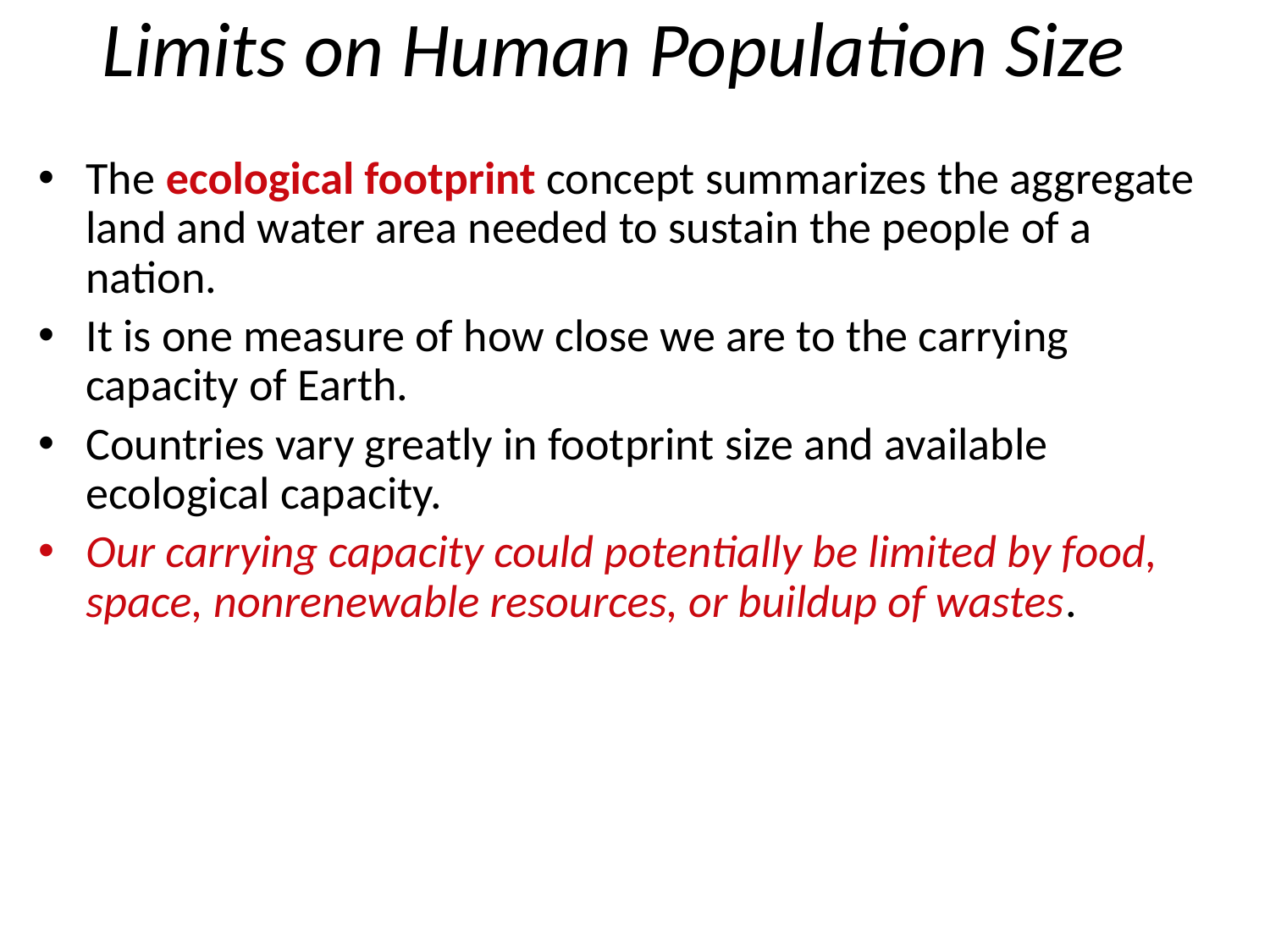

# Limits on Human Population Size
The ecological footprint concept summarizes the aggregate land and water area needed to sustain the people of a nation.
It is one measure of how close we are to the carrying capacity of Earth.
Countries vary greatly in footprint size and available ecological capacity.
Our carrying capacity could potentially be limited by food, space, nonrenewable resources, or buildup of wastes.